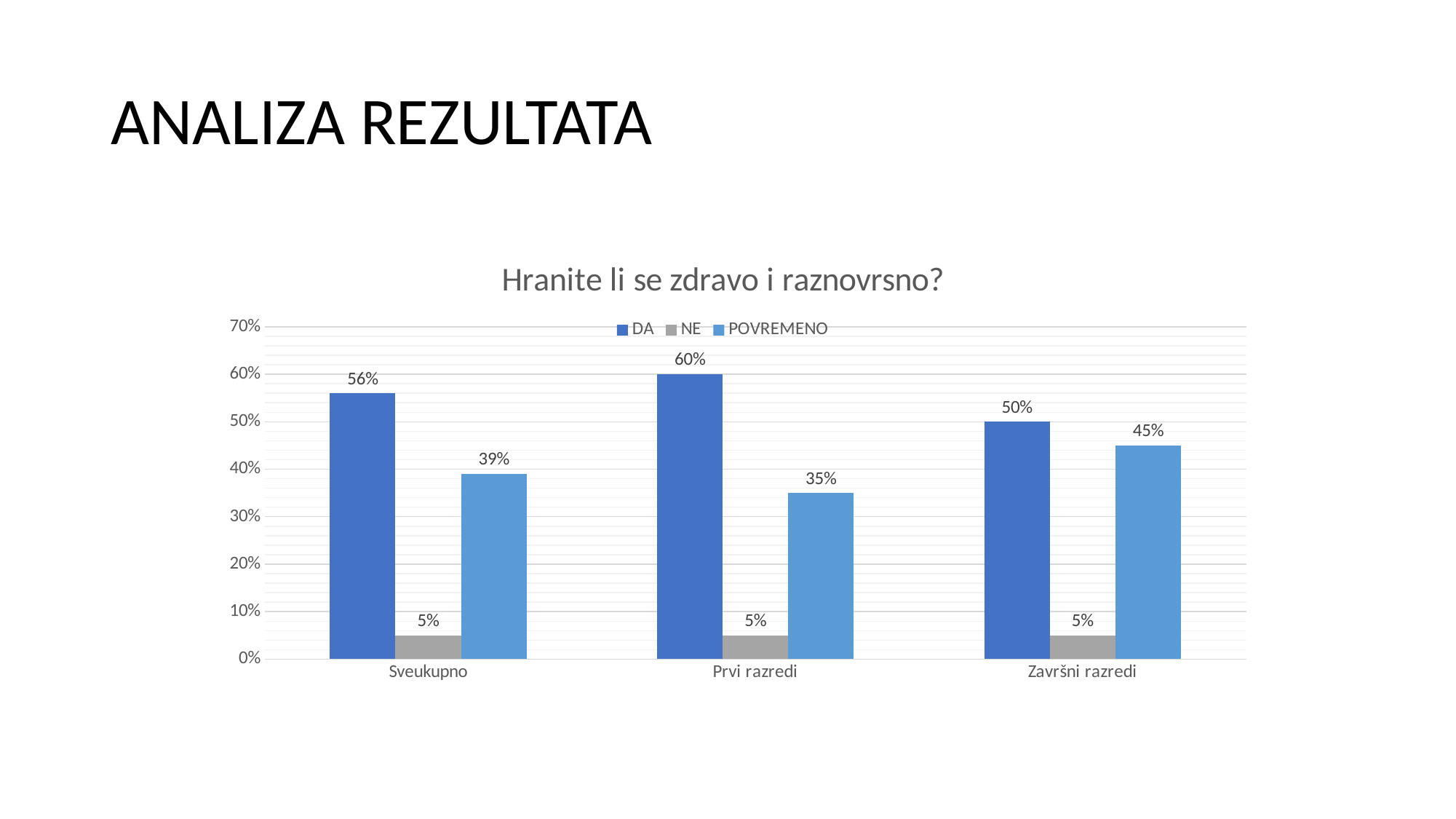

# ANALIZA REZULTATA

### Chart: Hranite li se zdravo i raznovrsno?

| Category | DA | NE | POVREMENO |
|---|---|---|---|
| Sveukupno | 0.56 | 0.05 | 0.39 |
| Prvi razredi | 0.6 | 0.05 | 0.35 |
| Završni razredi | 0.5 | 0.05 | 0.45 |